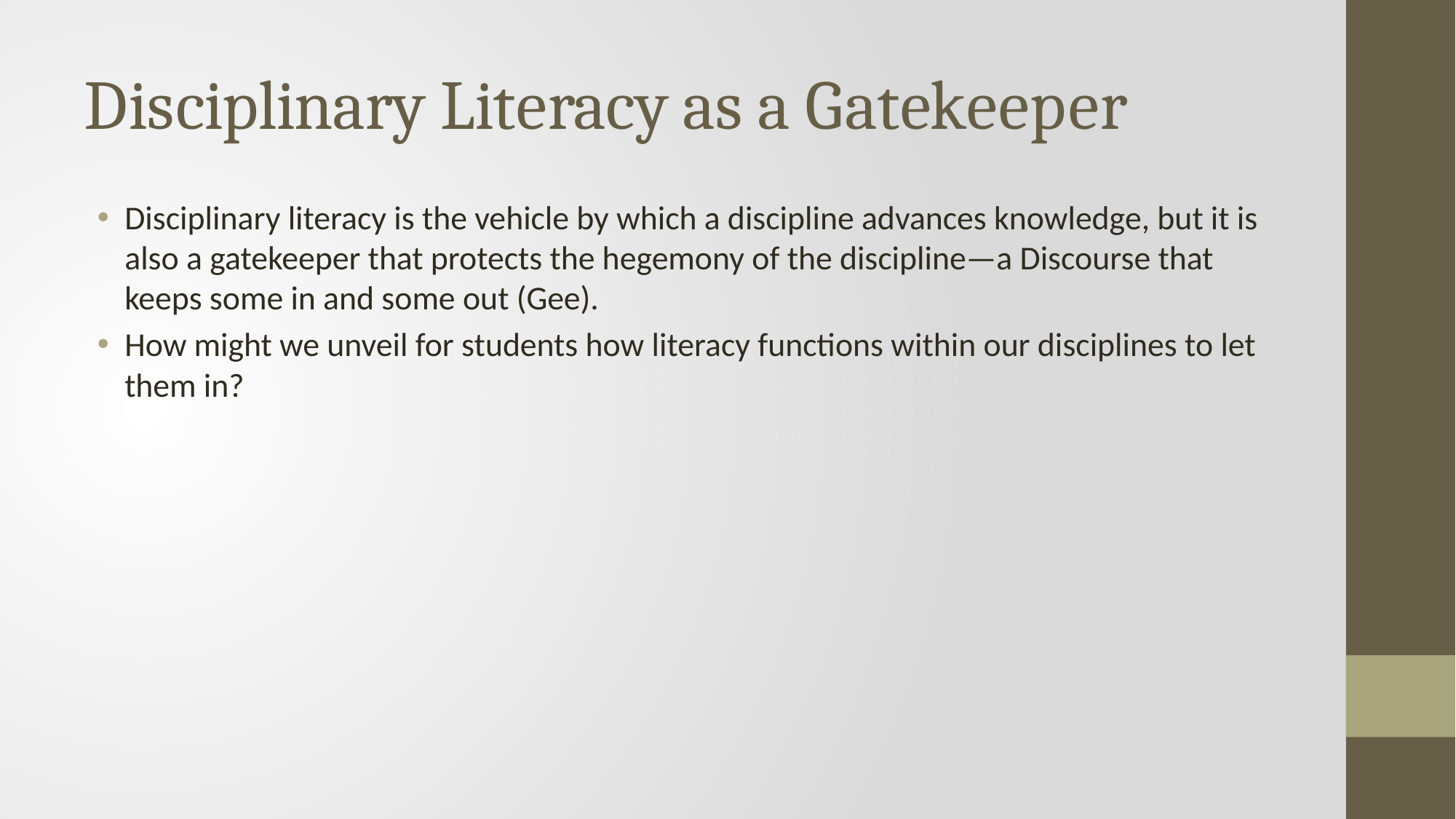

# Disciplinary Literacy as a Gatekeeper
Disciplinary literacy is the vehicle by which a discipline advances knowledge, but it is also a gatekeeper that protects the hegemony of the discipline—a Discourse that keeps some in and some out (Gee).
How might we unveil for students how literacy functions within our disciplines to let them in?